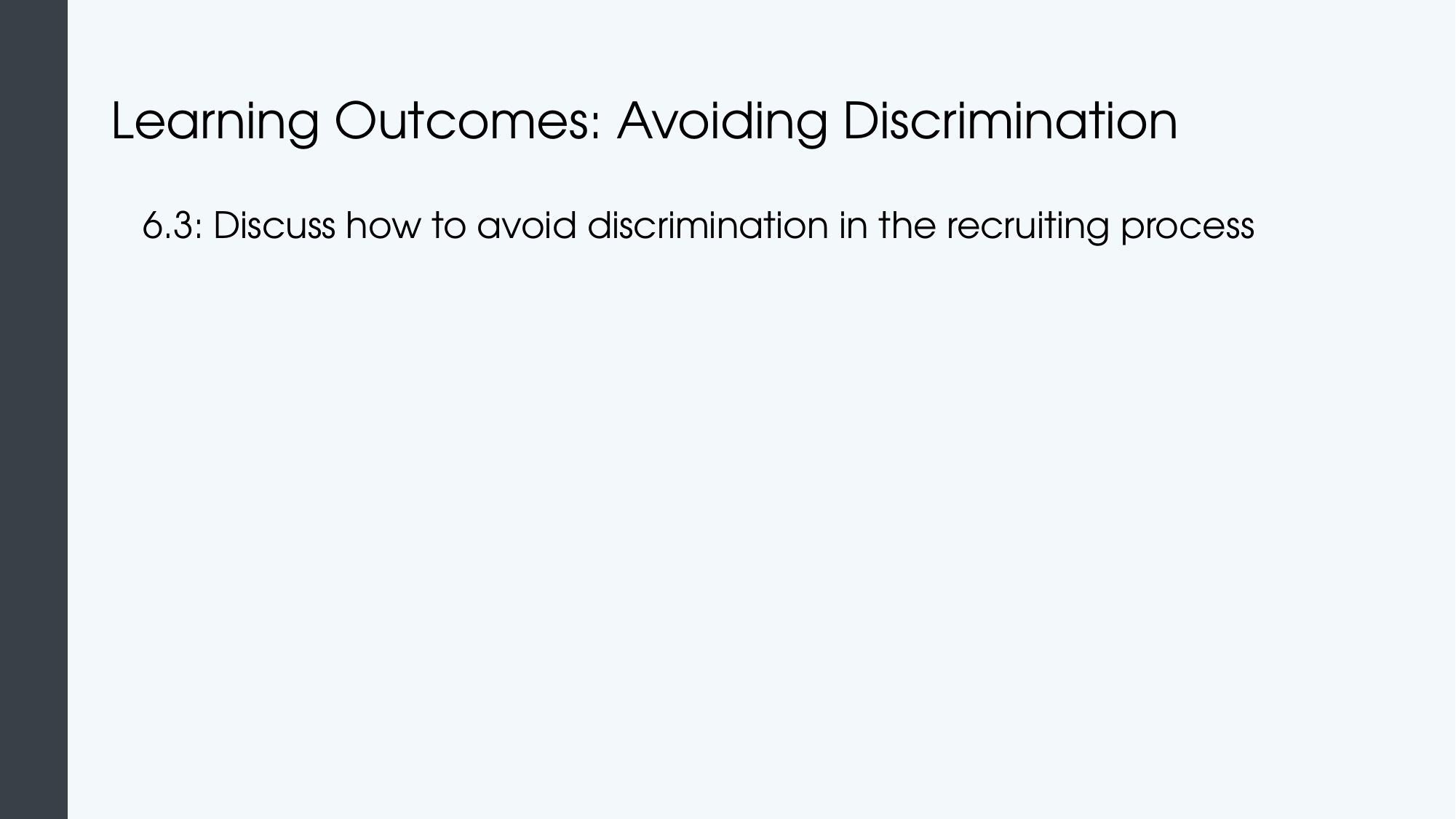

# Learning Outcomes: Avoiding Discrimination
6.3: Discuss how to avoid discrimination in the recruiting process